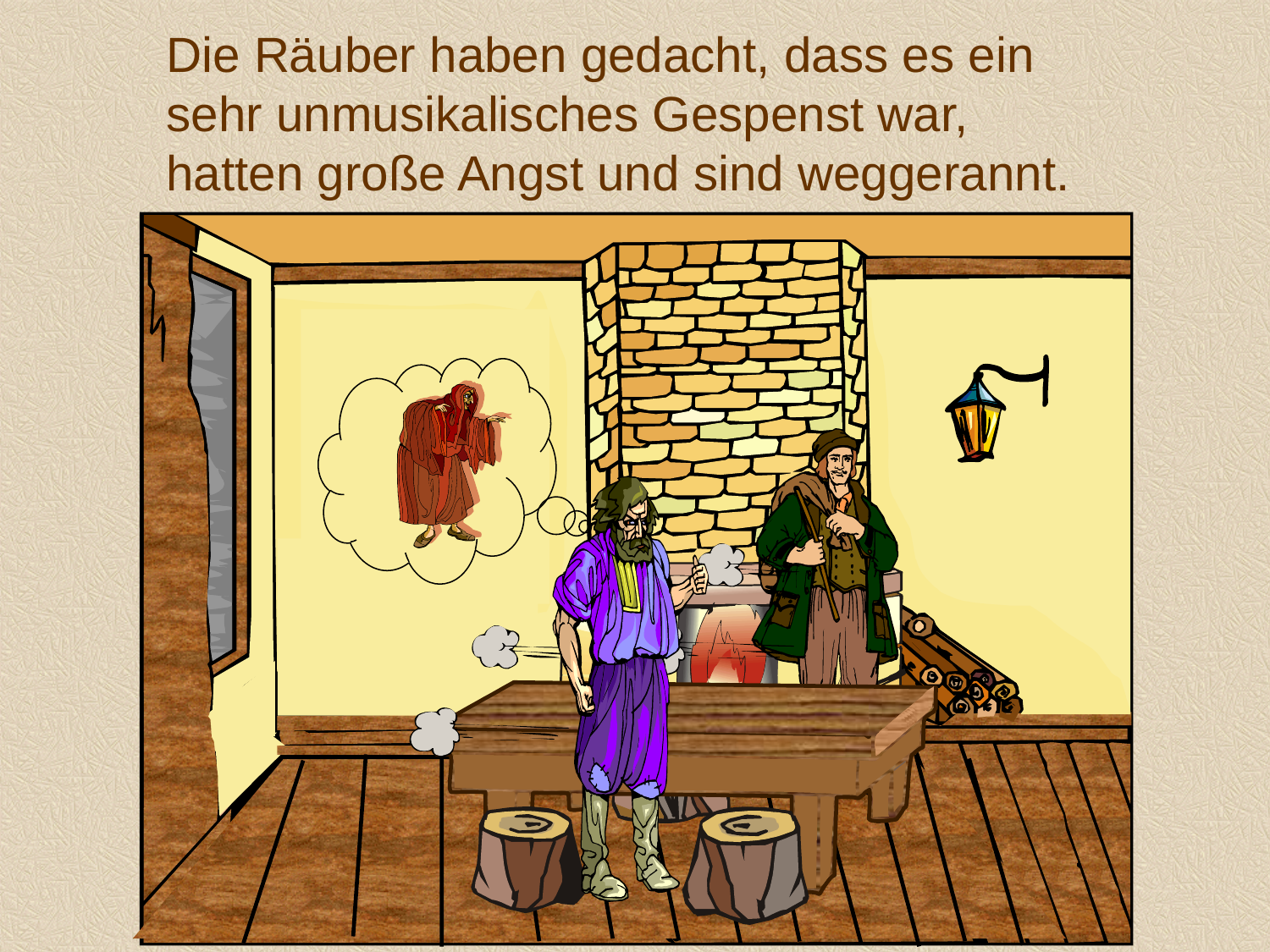

Die Räuber haben gedacht, dass es ein sehr unmusikalisches Gespenst war, hatten große Angst und sind weggerannt.